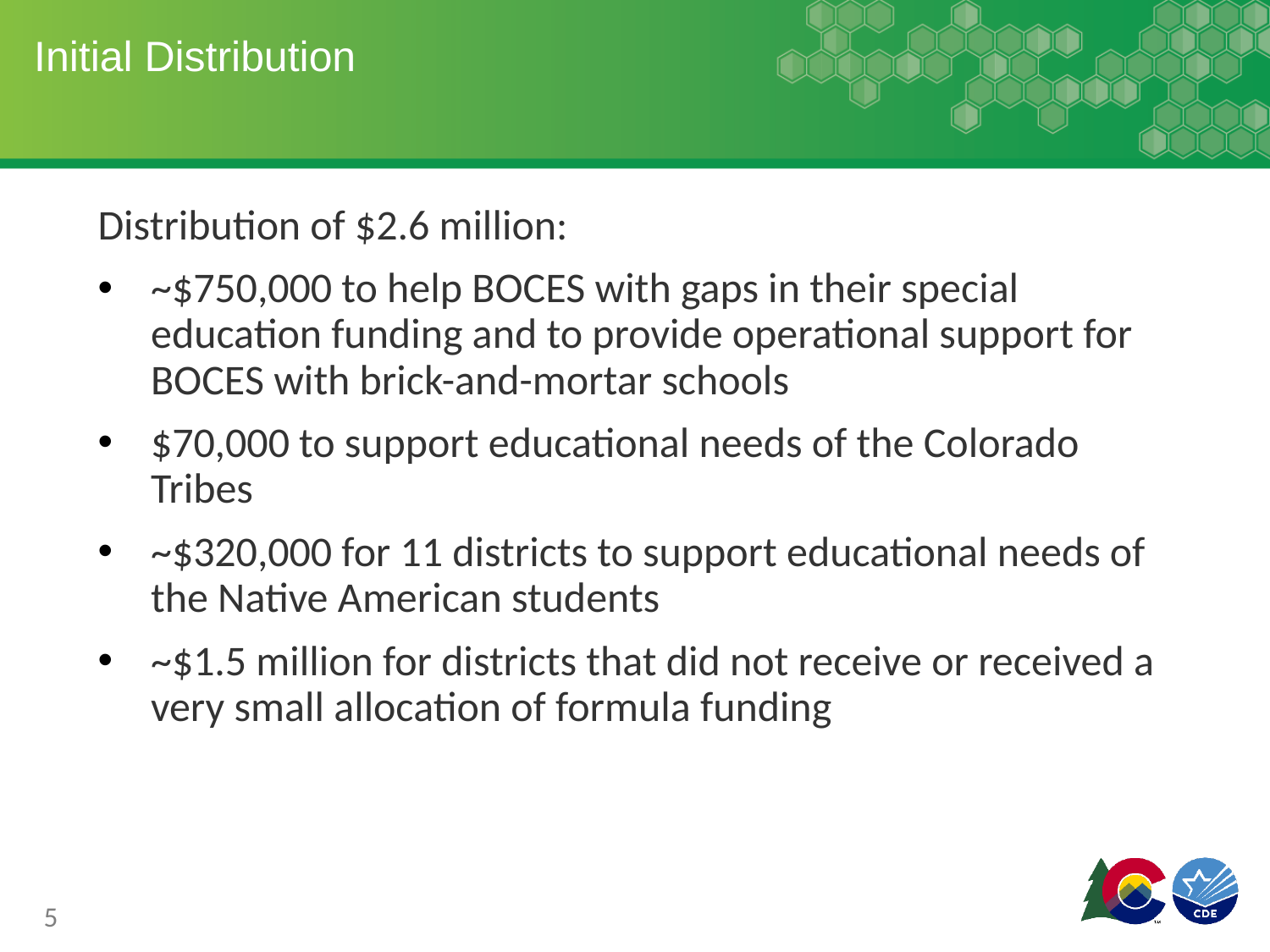

# Initial Distribution
Distribution of $2.6 million:
~$750,000 to help BOCES with gaps in their special education funding and to provide operational support for BOCES with brick-and-mortar schools
$70,000 to support educational needs of the Colorado Tribes
~$320,000 for 11 districts to support educational needs of the Native American students
~$1.5 million for districts that did not receive or received a very small allocation of formula funding
5